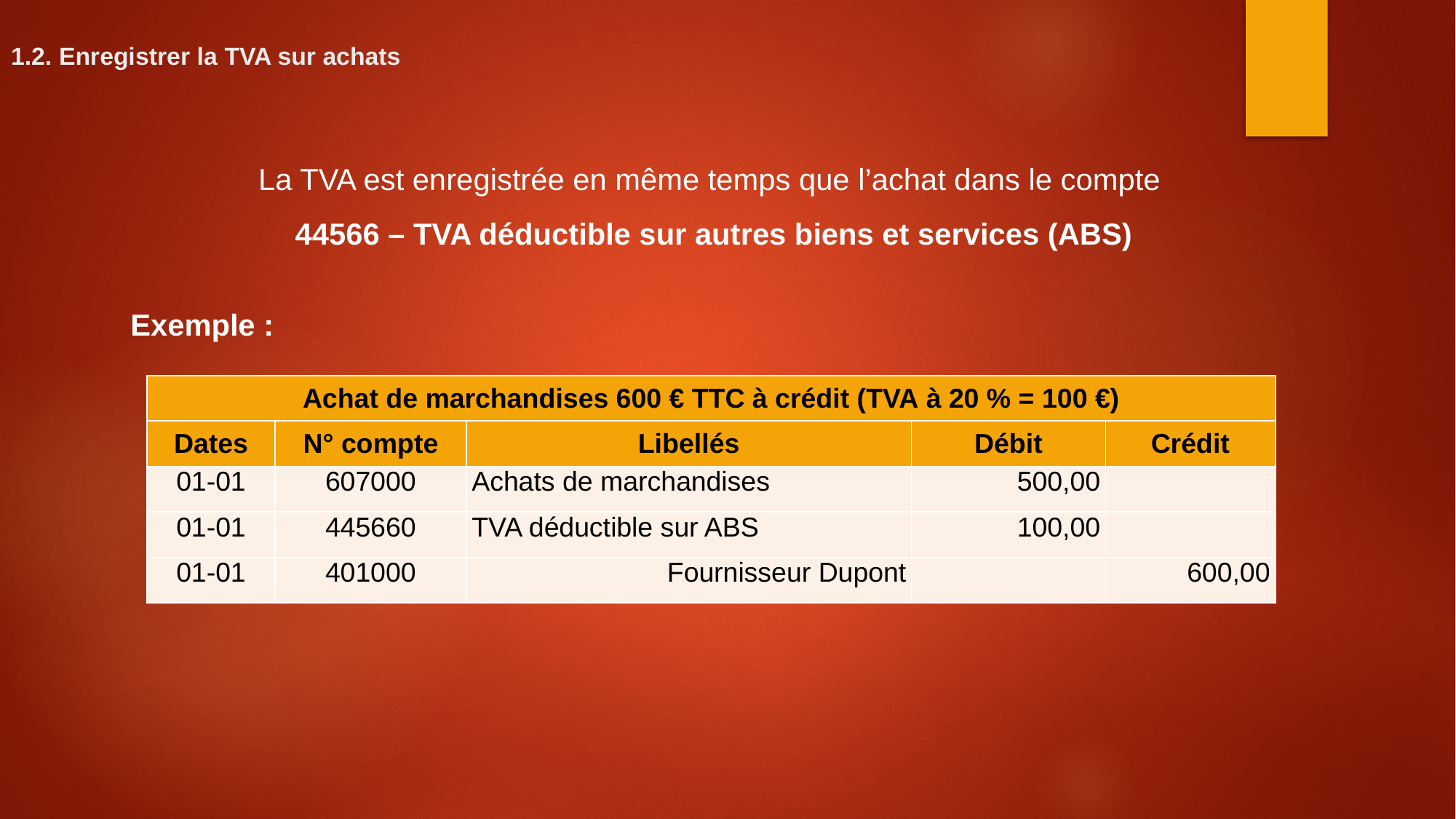

# 1.2. Enregistrer la TVA sur achats
La TVA est enregistrée en même temps que l’achat dans le compte
44566 – TVA déductible sur autres biens et services (ABS)

Exemple :

| Achat de marchandises 600 € TTC à crédit (TVA à 20 % = 100 €) |  |  |  |  |
| --- | --- | --- | --- | --- |
| Dates | N° compte | Libellés | Débit | Crédit |
| 01-01 | 607000 | Achats de marchandises | 500,00 |  |
| 01-01 | 445660 | TVA déductible sur ABS | 100,00 |  |
| 01-01 | 401000 | Fournisseur Dupont |  | 600,00 |